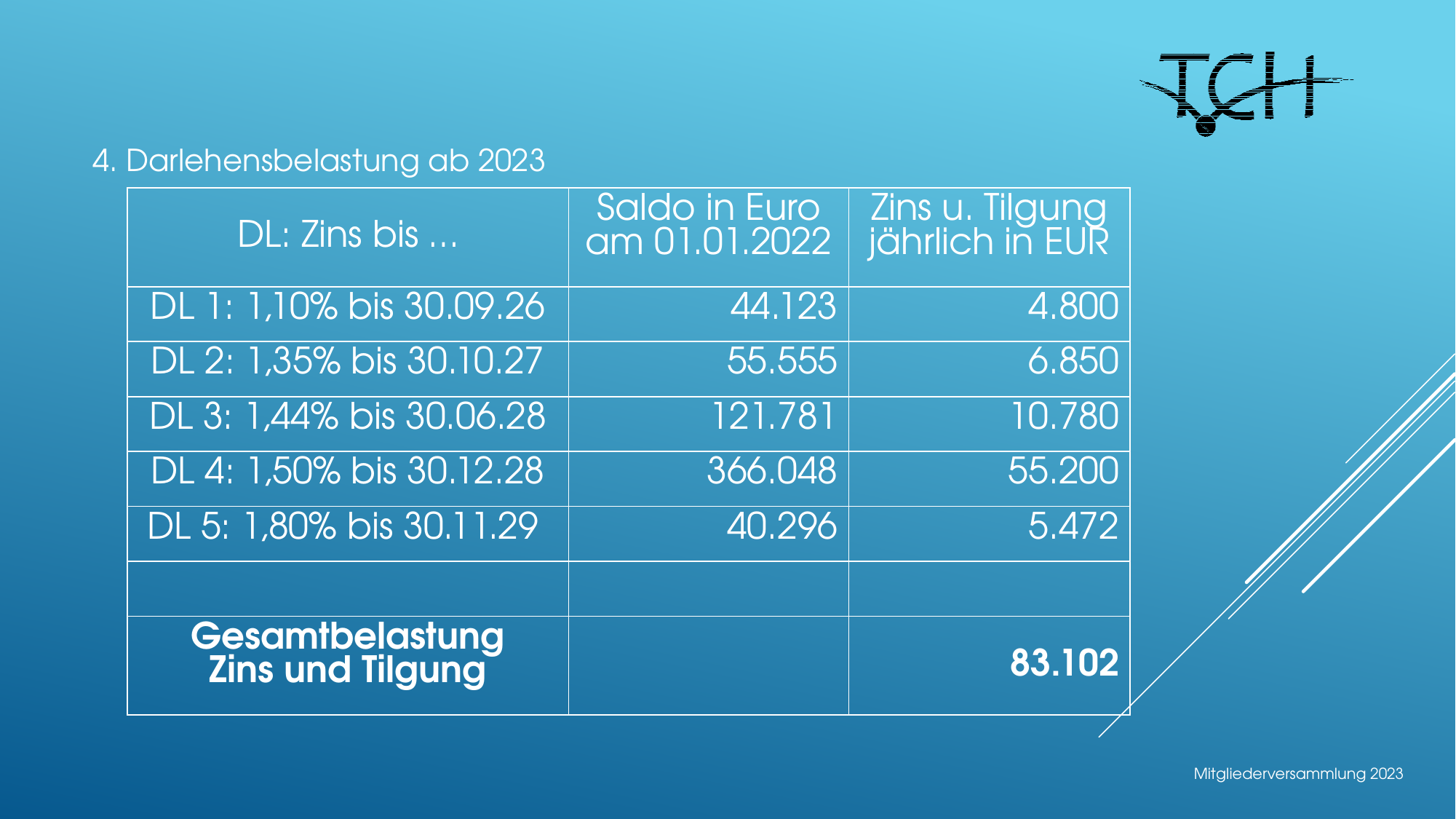

4. Darlehensbelastung ab 2023

| DL: Zins bis … | Saldo in Euro am 01.01.2022 | Zins u. Tilgung jährlich in EUR |
| --- | --- | --- |
| DL 1: 1,10% bis 30.09.26 | 44.123 | 4.800 |
| DL 2: 1,35% bis 30.10.27 | 55.555 | 6.850 |
| DL 3: 1,44% bis 30.06.28 | 121.781 | 10.780 |
| DL 4: 1,50% bis 30.12.28 | 366.048 | 55.200 |
| DL 5: 1,80% bis 30.11.29 | 40.296 | 5.472 |
|  |  |  |
| Gesamtbelastung Zins und Tilgung |  | 83.102 |
Mitgliederversammlung 2023